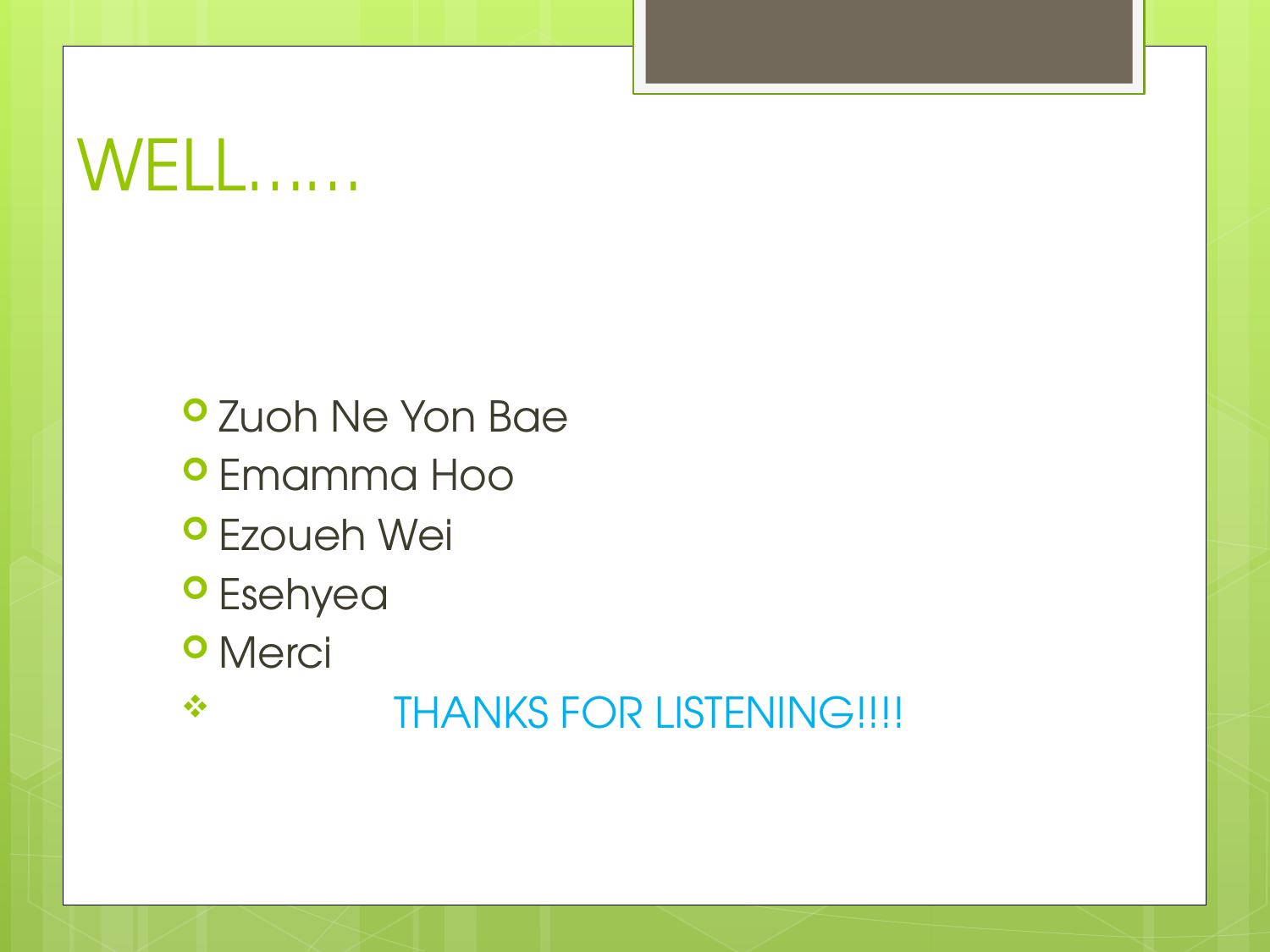

# WELL……

Zuoh Ne Yon Bae
Emamma Hoo
Ezoueh Wei
Esehyea
Merci
               THANKS FOR LISTENING!!!!